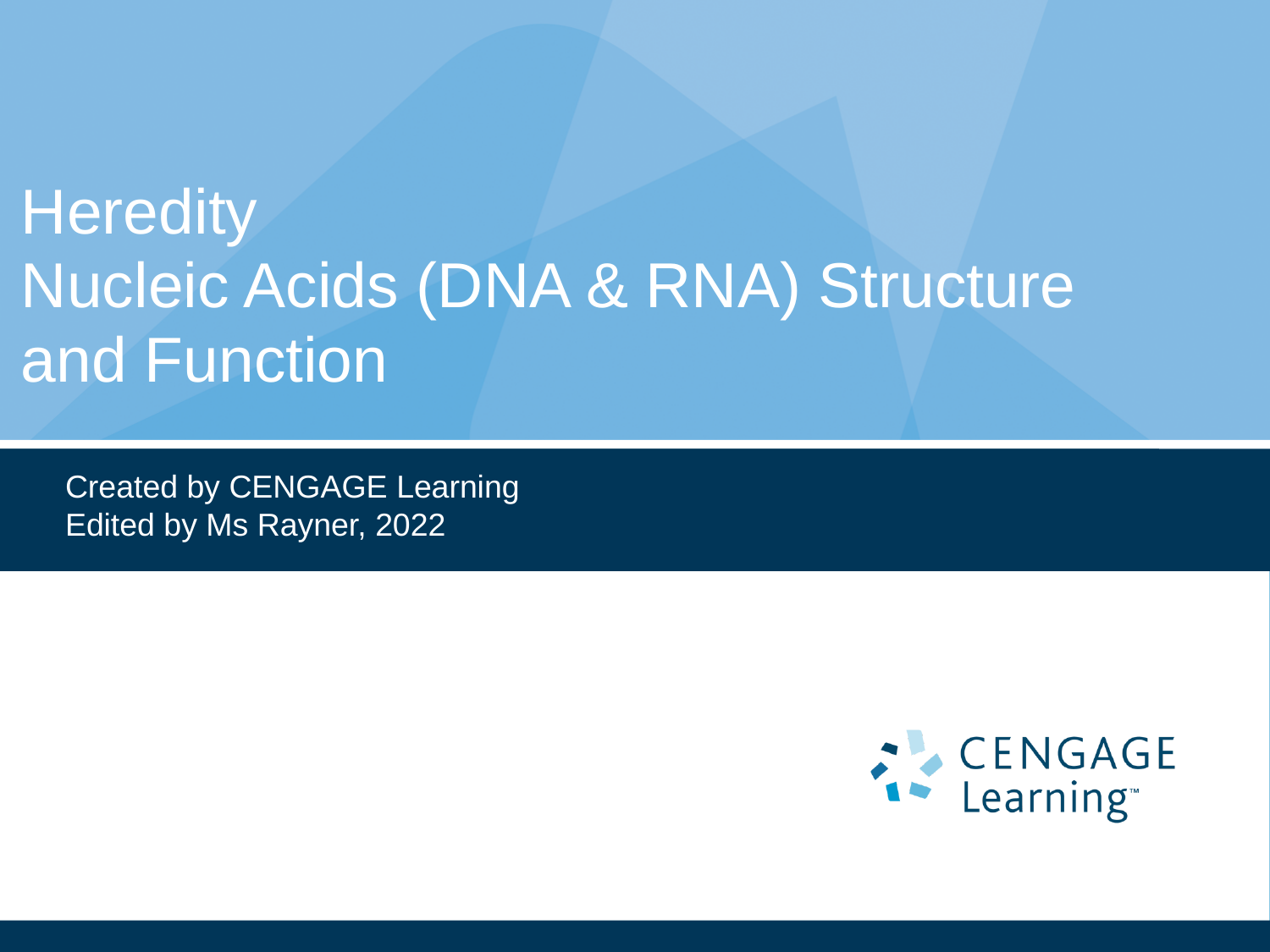

# Heredity Nucleic Acids (DNA & RNA) Structure and Function
Created by CENGAGE Learning
Edited by Ms Rayner, 2022